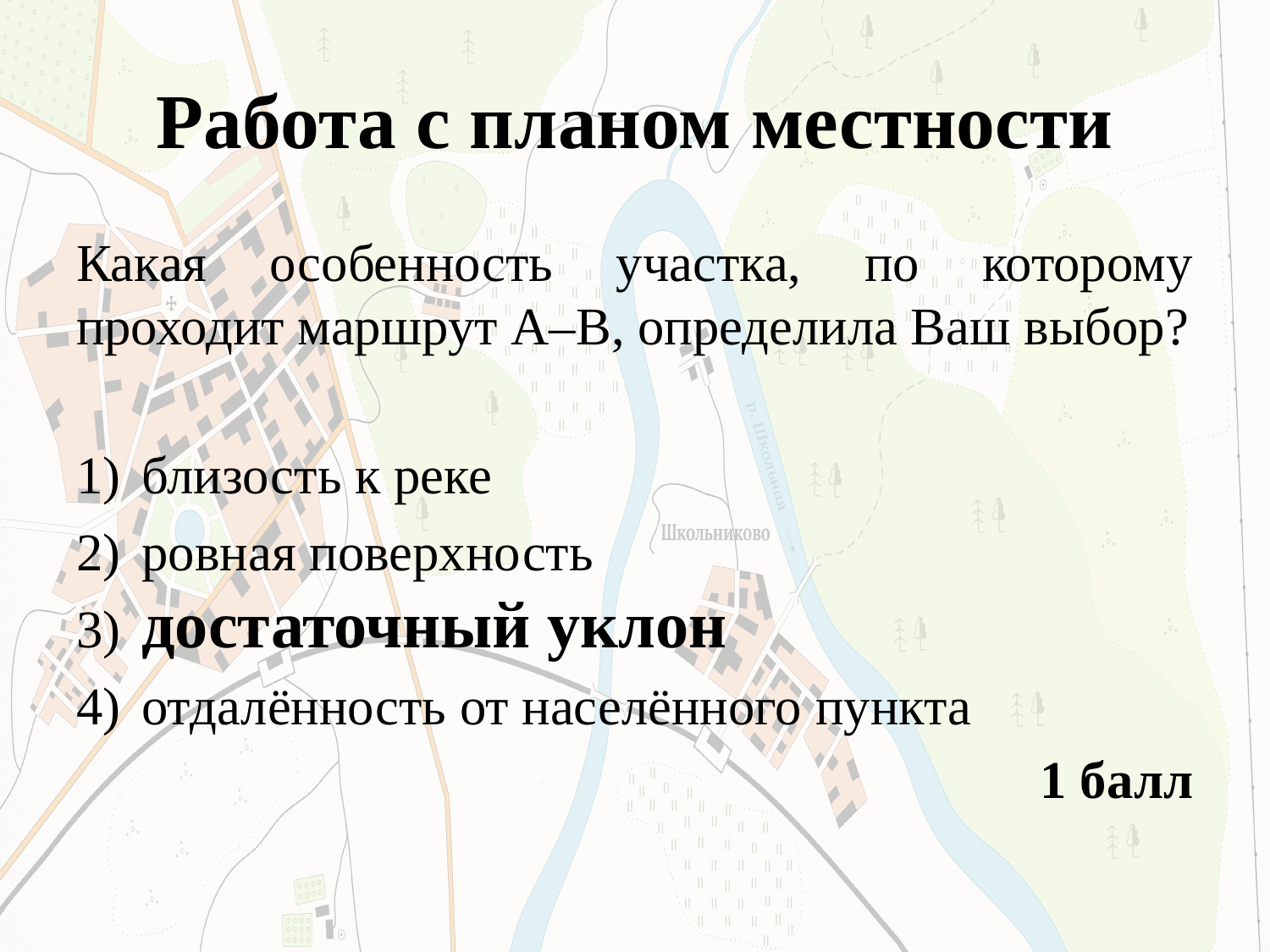

# Работа с планом местности
Какая особенность участка, по которому проходит маршрут А–В, определила Ваш выбор?

1)  близость к реке
2)  ровная поверхность                                    3)  достаточный уклон
4)  отдалённость от населённого пункта
1 балл